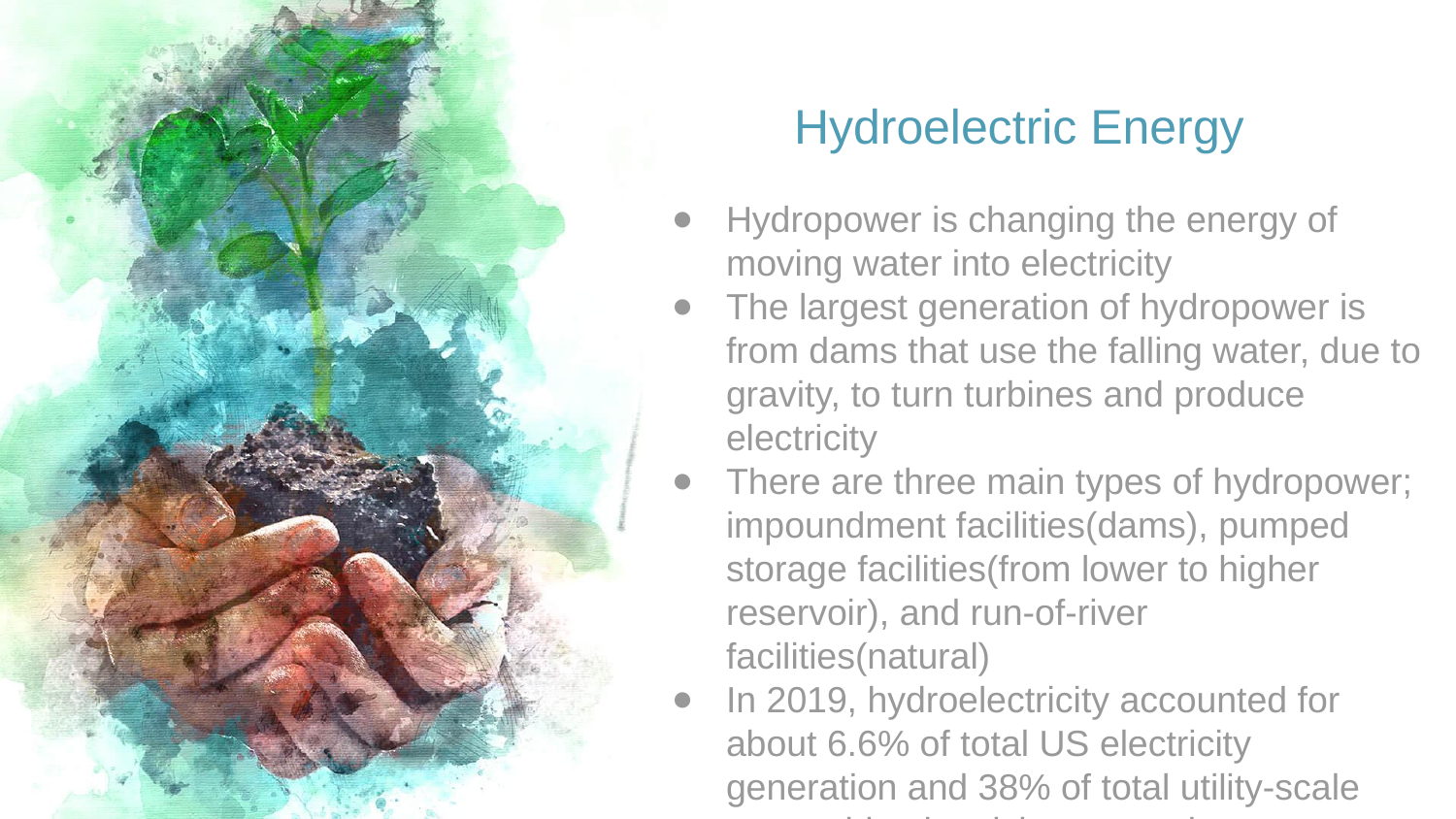

# Hydroelectric Energy
Hydropower is changing the energy of moving water into electricity
The largest generation of hydropower is from dams that use the falling water, due to gravity, to turn turbines and produce electricity
There are three main types of hydropower; impoundment facilities(dams), pumped storage facilities(from lower to higher reservoir), and run-of-river facilities(natural)
In 2019, hydroelectricity accounted for about 6.6% of total US electricity generation and 38% of total utility-scale renewable electricity generation